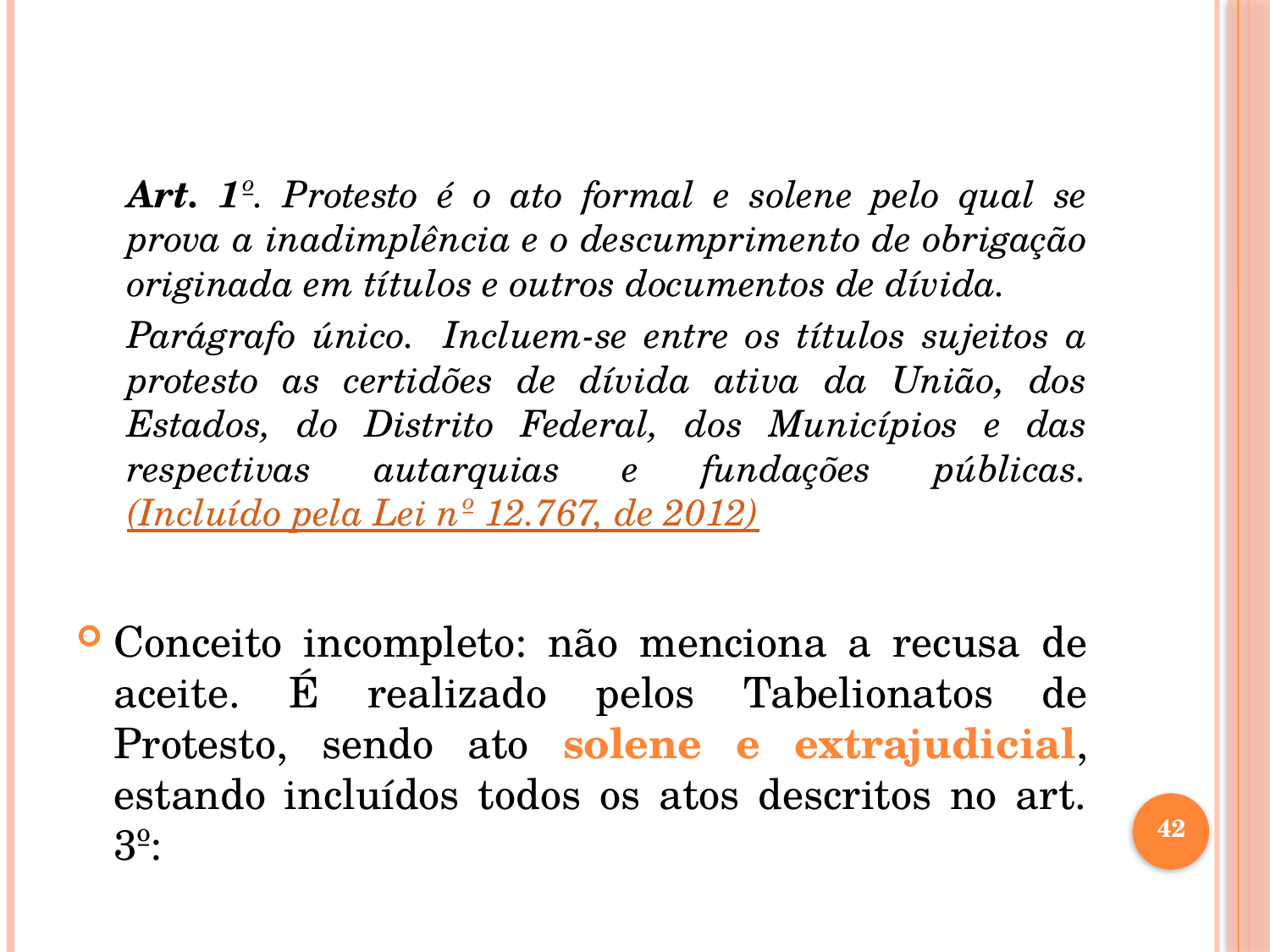

Art. 1º. Protesto é o ato formal e solene pelo qual se prova a inadimplência e o descumprimento de obrigação originada em títulos e outros documentos de dívida.
Parágrafo único.  Incluem-se entre os títulos sujeitos a protesto as certidões de dívida ativa da União, dos Estados, do Distrito Federal, dos Municípios e das respectivas autarquias e fundações públicas. (Incluído pela Lei nº 12.767, de 2012)

Conceito incompleto: não menciona a recusa de aceite. É realizado pelos Tabelionatos de Protesto, sendo ato solene e extrajudicial, estando incluídos todos os atos descritos no art. 3º:

42